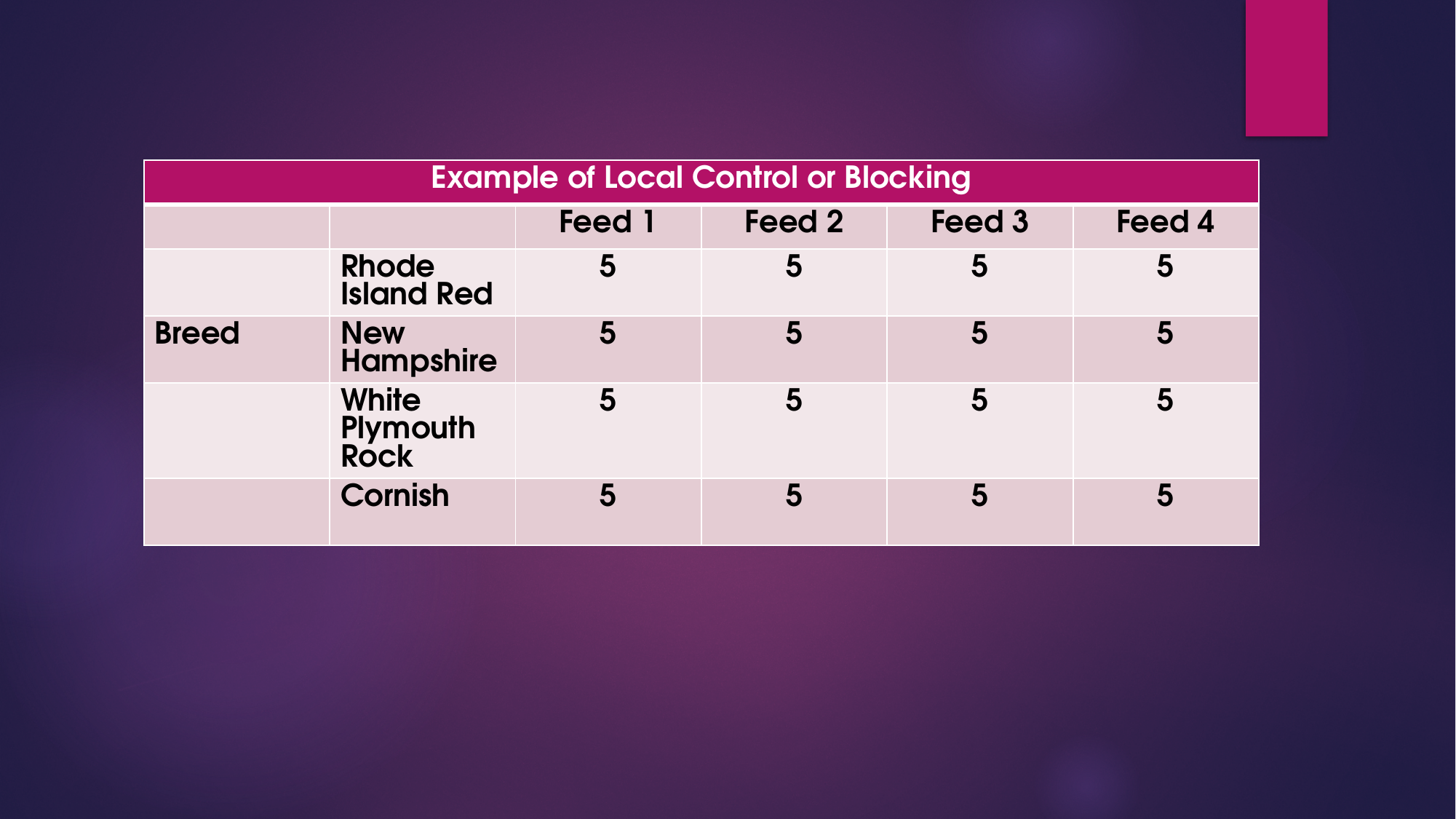

| Example of Local Control or Blocking |  |  |  |  |  |
| --- | --- | --- | --- | --- | --- |
|  |  | Feed 1 | Feed 2 | Feed 3 | Feed 4 |
|  | Rhode Island Red | 5 | 5 | 5 | 5 |
| Breed | New Hampshire | 5 | 5 | 5 | 5 |
|  | White Plymouth Rock | 5 | 5 | 5 | 5 |
|  | Cornish | 5 | 5 | 5 | 5 |